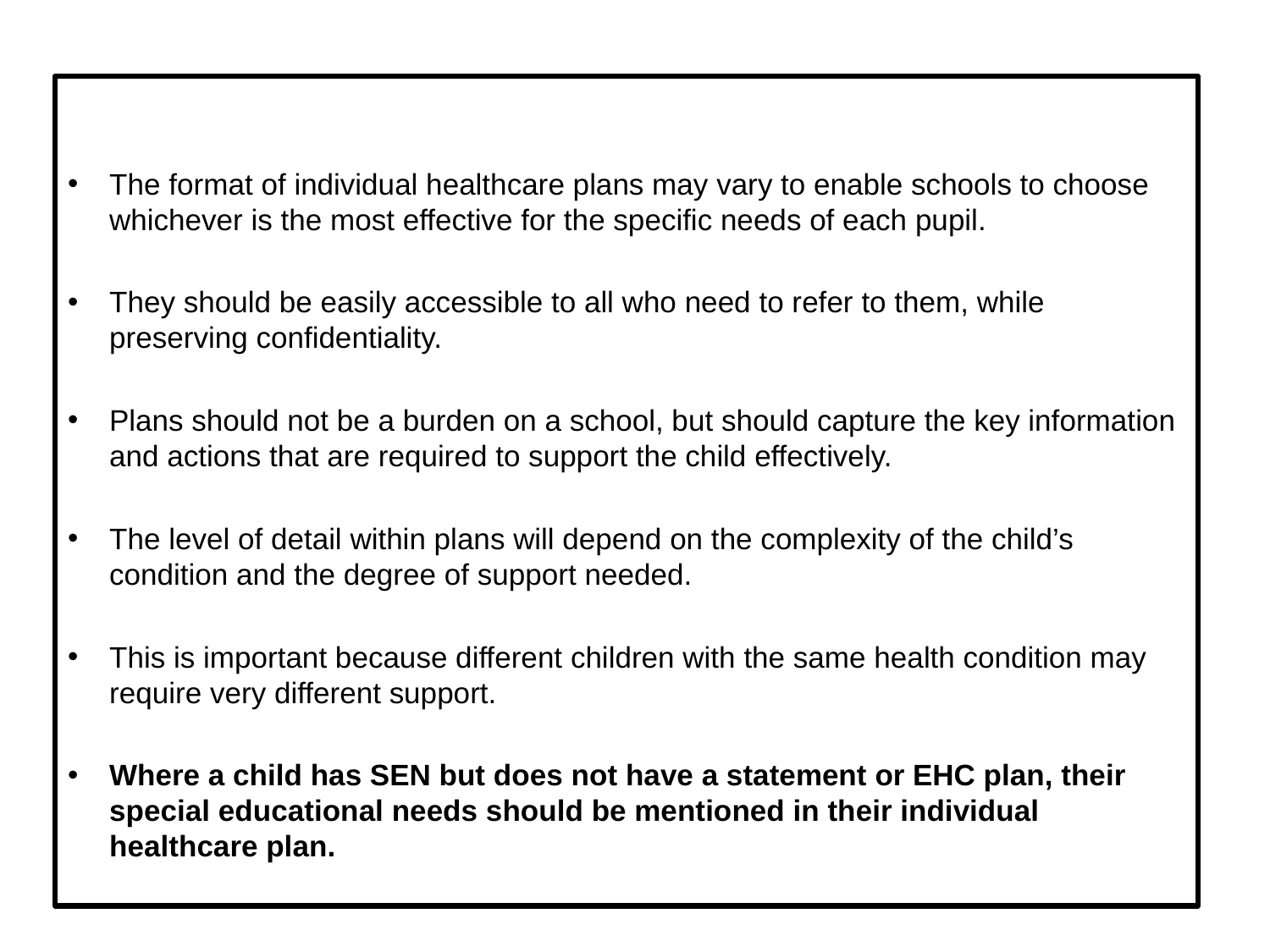

The format of individual healthcare plans may vary to enable schools to choose whichever is the most effective for the specific needs of each pupil.

They should be easily accessible to all who need to refer to them, while preserving confidentiality.

Plans should not be a burden on a school, but should capture the key information and actions that are required to support the child effectively.

The level of detail within plans will depend on the complexity of the child’s condition and the degree of support needed.

This is important because different children with the same health condition may require very different support.

Where a child has SEN but does not have a statement or EHC plan, their special educational needs should be mentioned in their individual healthcare plan.